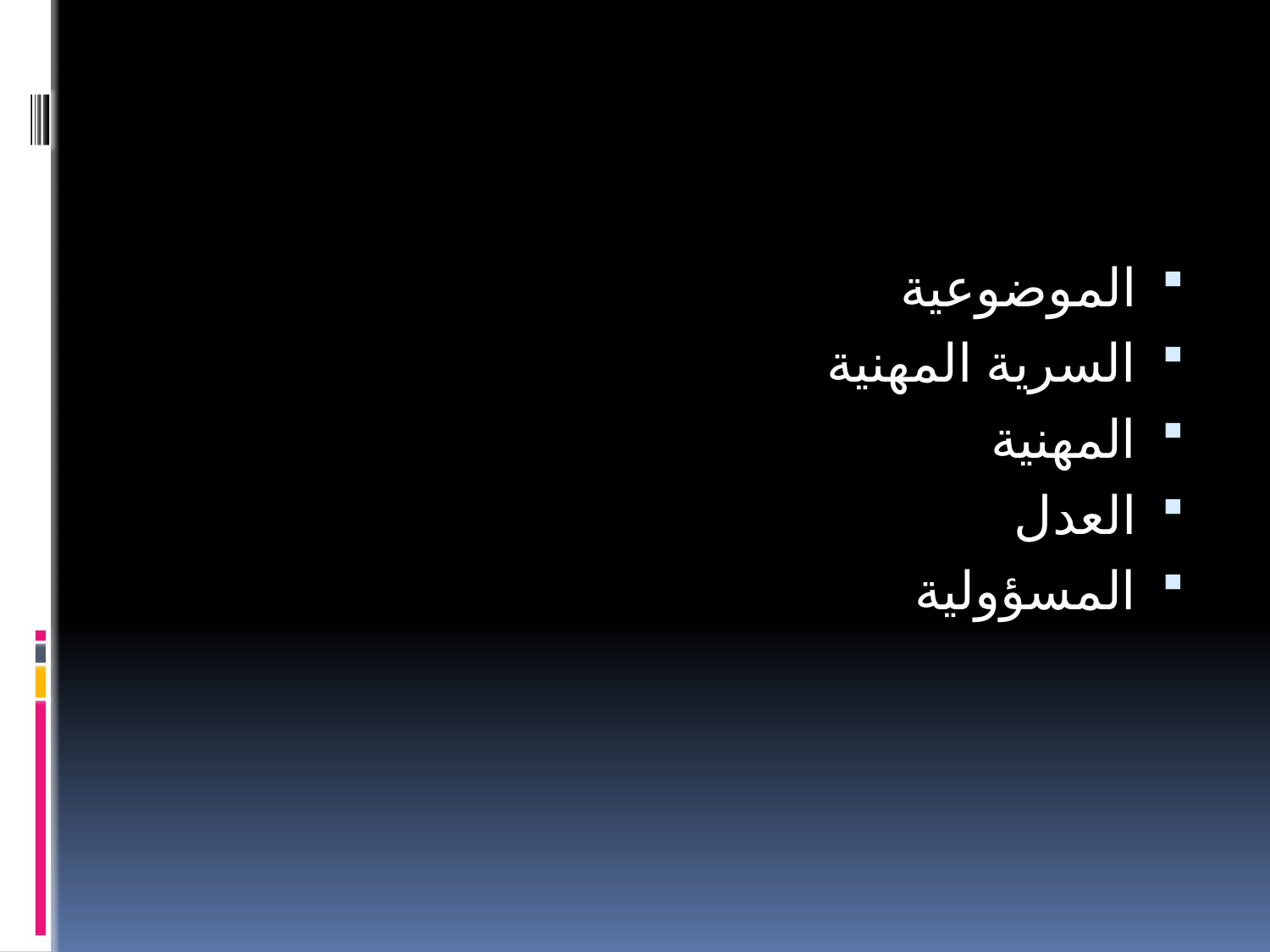

#
الموضوعية
السرية المهنية
المهنية
العدل
المسؤولية